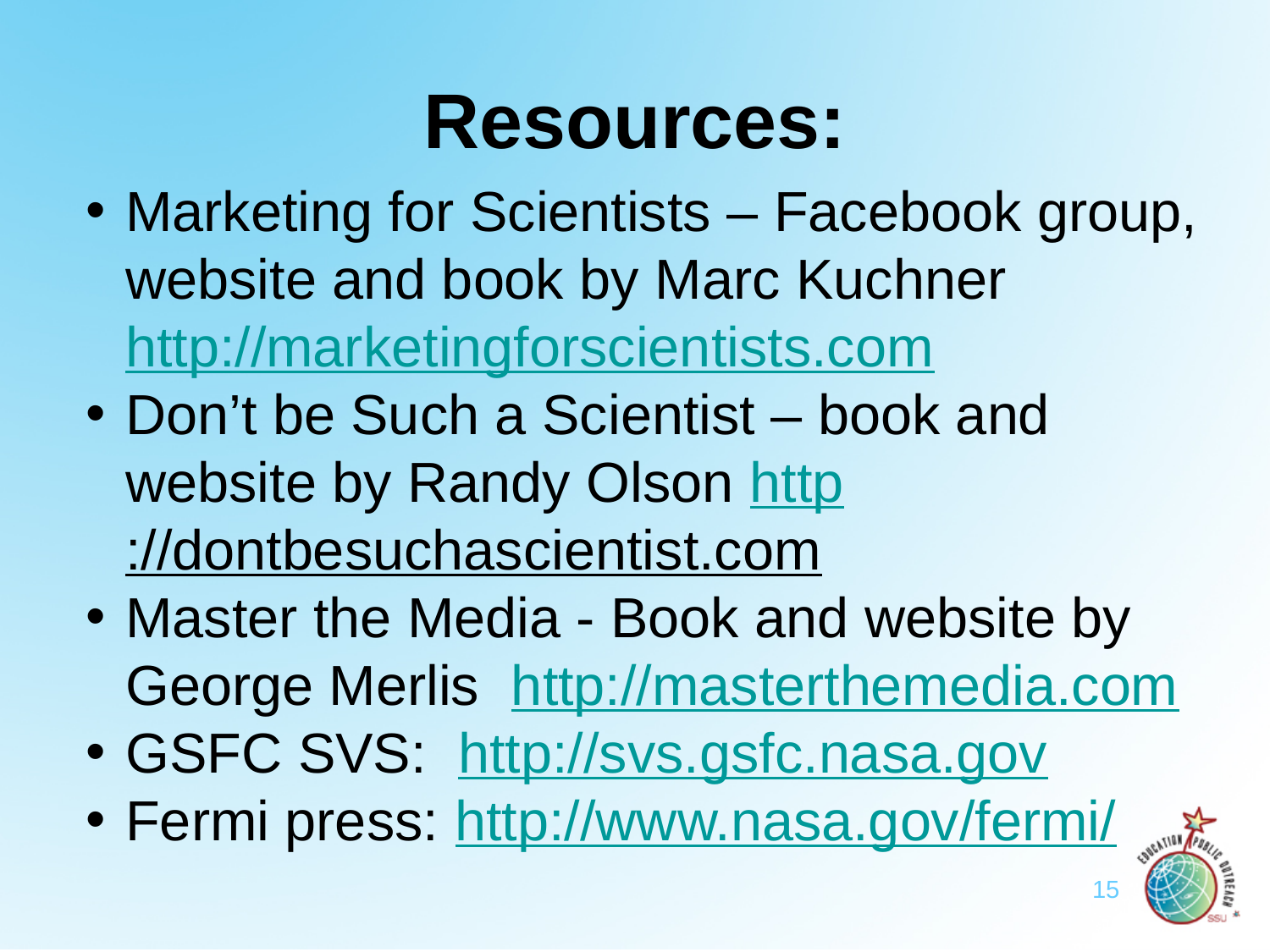

# Resources:

Marketing for Scientists – Facebook group, website and book by Marc Kuchner http://marketingforscientists.com
Don’t be Such a Scientist – book and website by Randy Olson http://dontbesuchascientist.com
Master the Media - Book and website by George Merlis  http://masterthemedia.com
GSFC SVS:  http://svs.gsfc.nasa.gov
Fermi press: http://www.nasa.gov/fermi/
15